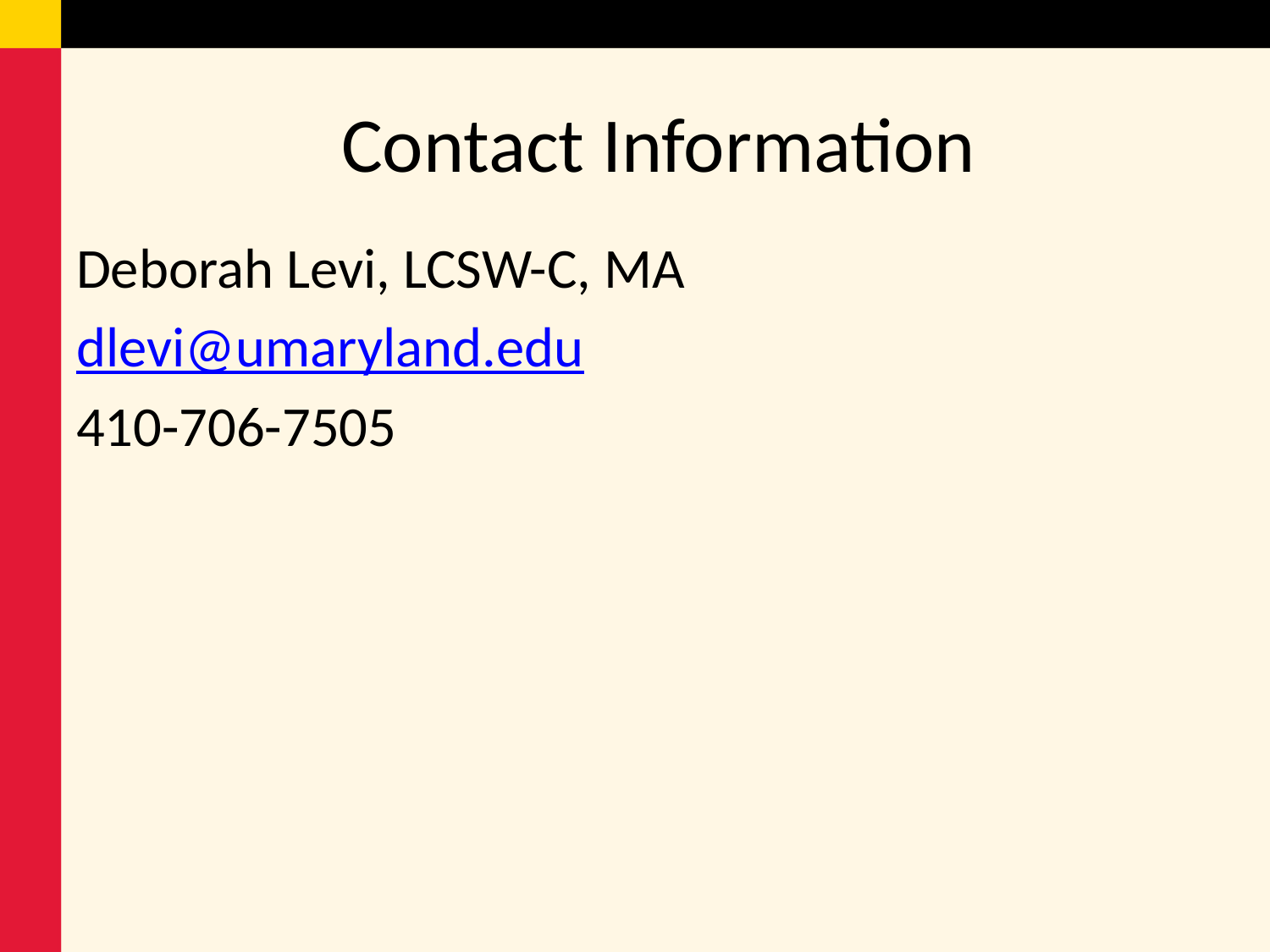

# Contact Information
Deborah Levi, LCSW-C, MA
dlevi@umaryland.edu
410-706-7505